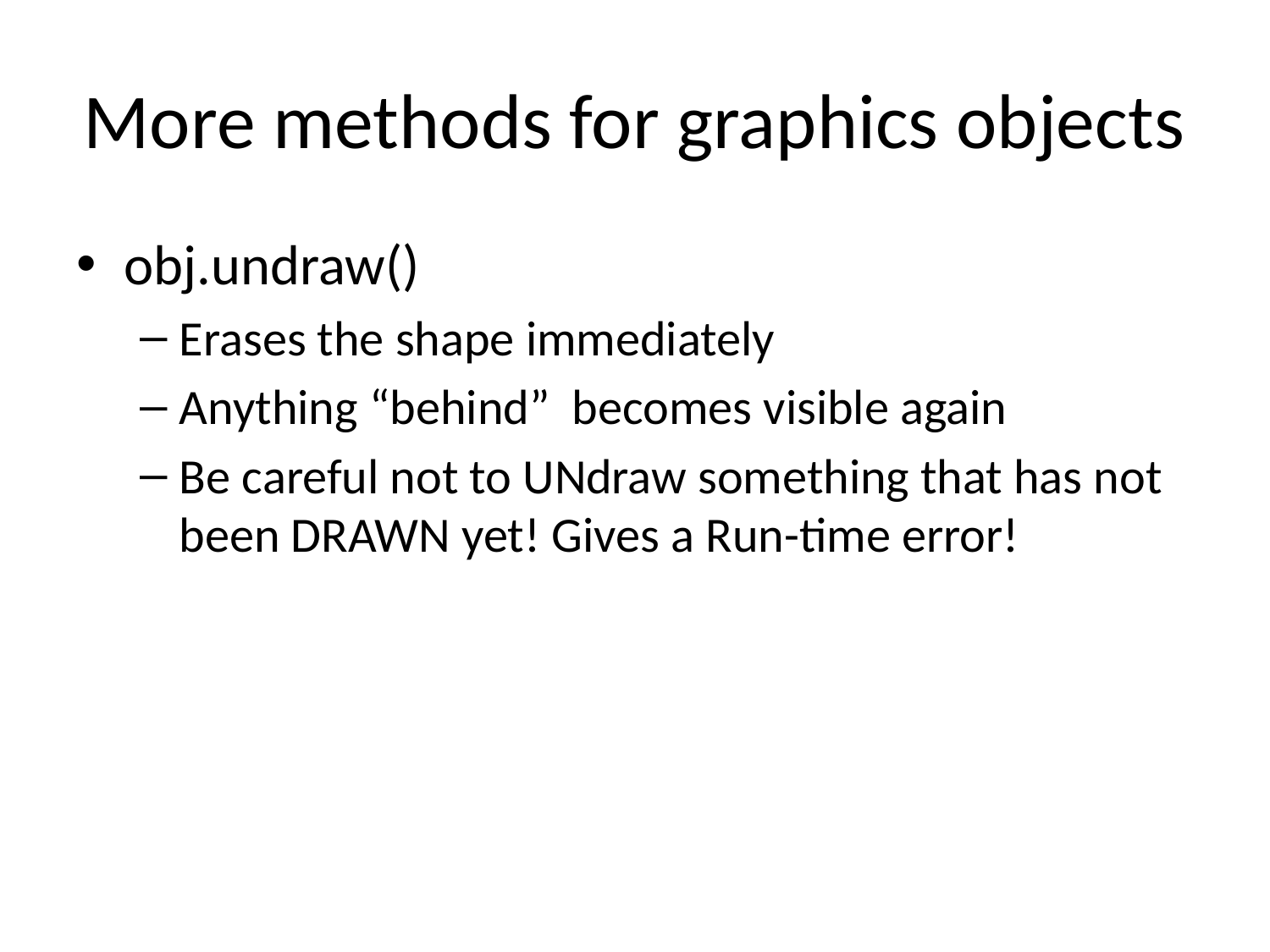

# More methods for graphics objects
obj.undraw()
Erases the shape immediately
Anything “behind”  becomes visible again
Be careful not to UNdraw something that has not been DRAWN yet! Gives a Run-time error!